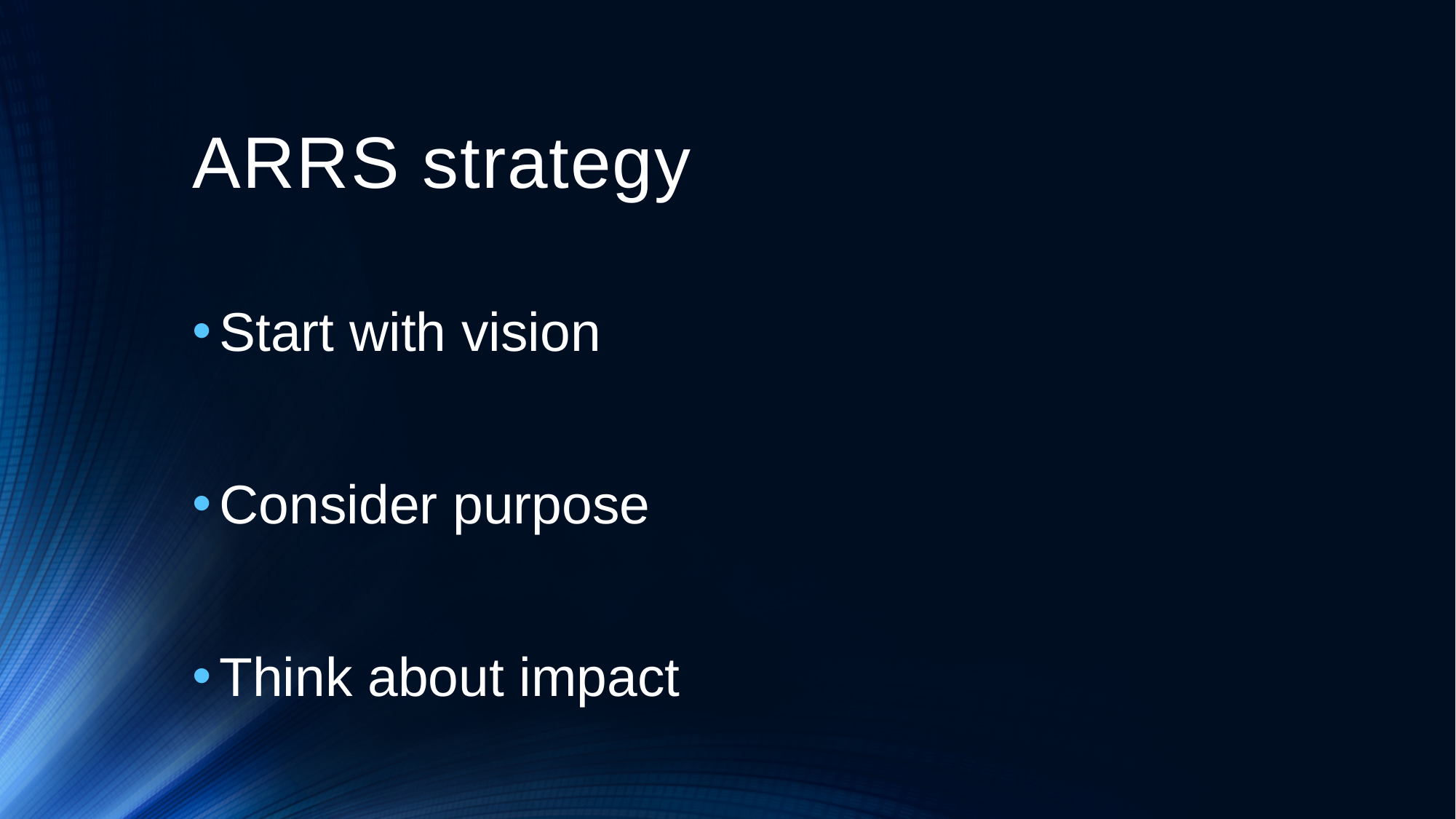

# ARRS strategy

Start with vision

Consider purpose

Think about impact